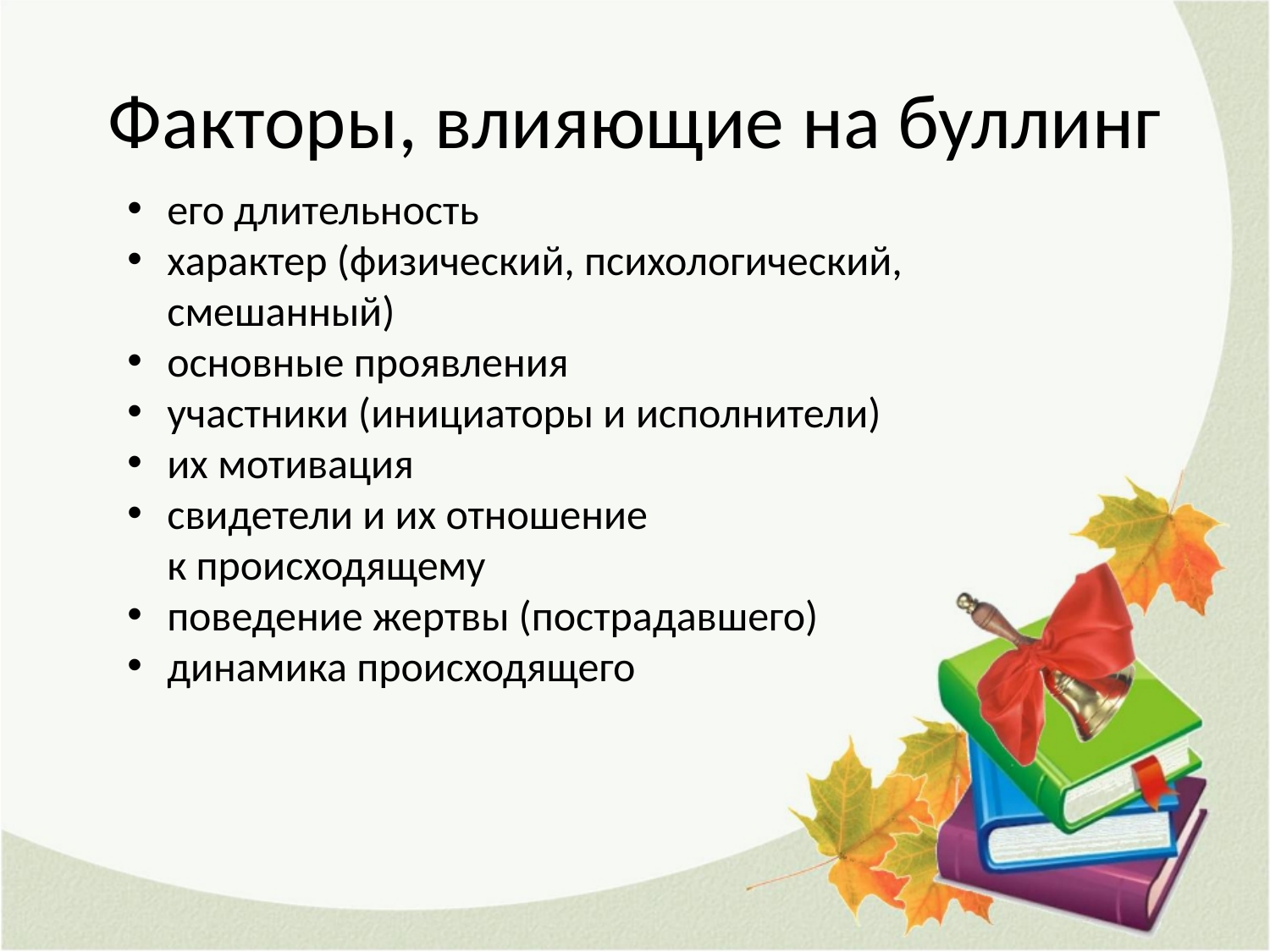

# Факторы, влияющие на буллинг
его длительность
характер (физический, психологический, смешанный)
основные проявления
участники (инициаторы и исполнители)
их мотивация
свидетели и их отношение к происходящему
поведение жертвы (пострадавшего)
динамика происходящего